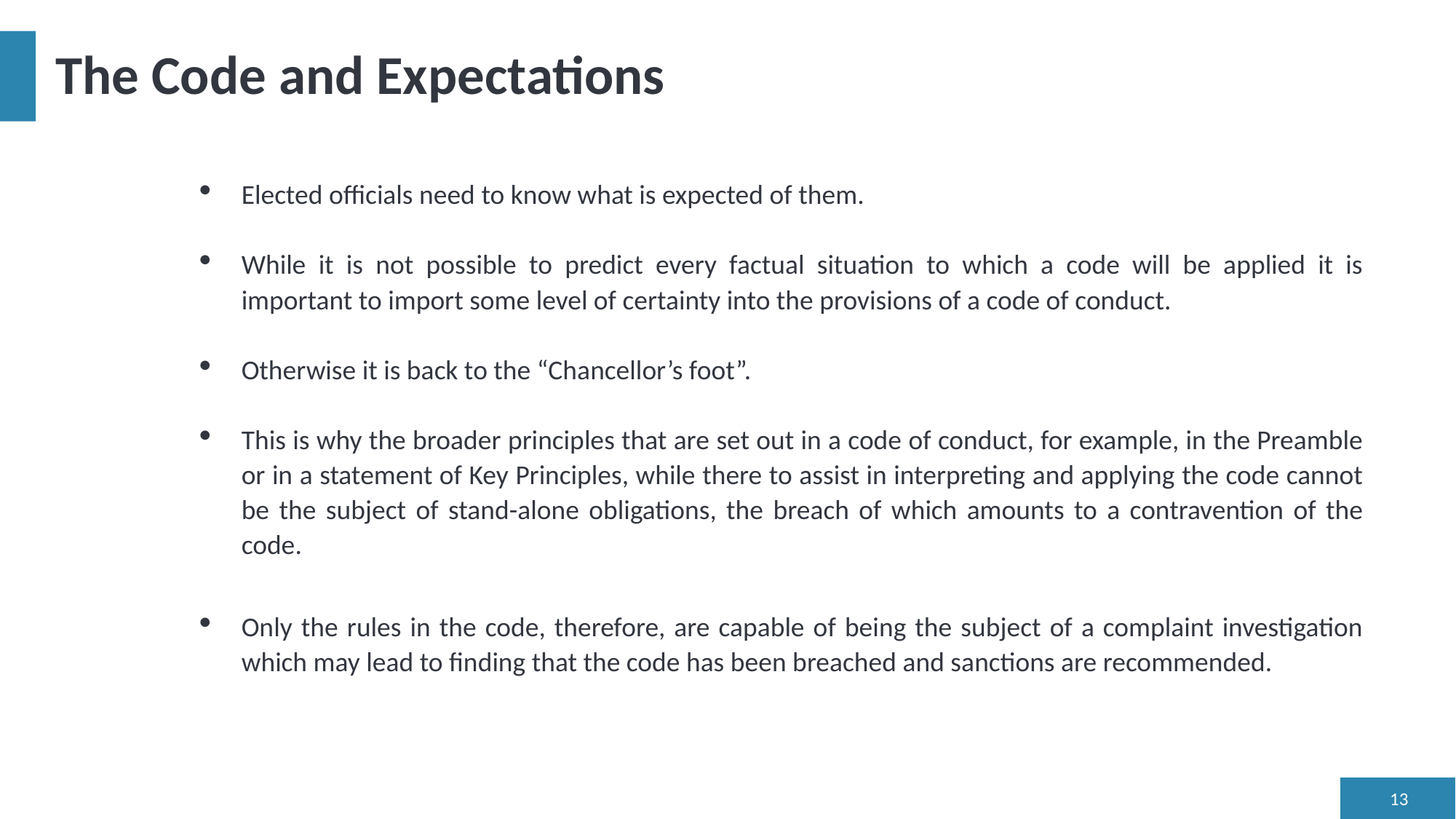

# The Code and Expectations
Elected officials need to know what is expected of them.

While it is not possible to predict every factual situation to which a code will be applied it is important to import some level of certainty into the provisions of a code of conduct.

Otherwise it is back to the “Chancellor’s foot”.

This is why the broader principles that are set out in a code of conduct, for example, in the Preamble or in a statement of Key Principles, while there to assist in interpreting and applying the code cannot be the subject of stand-alone obligations, the breach of which amounts to a contravention of the code.

Only the rules in the code, therefore, are capable of being the subject of a complaint investigation which may lead to finding that the code has been breached and sanctions are recommended.

13